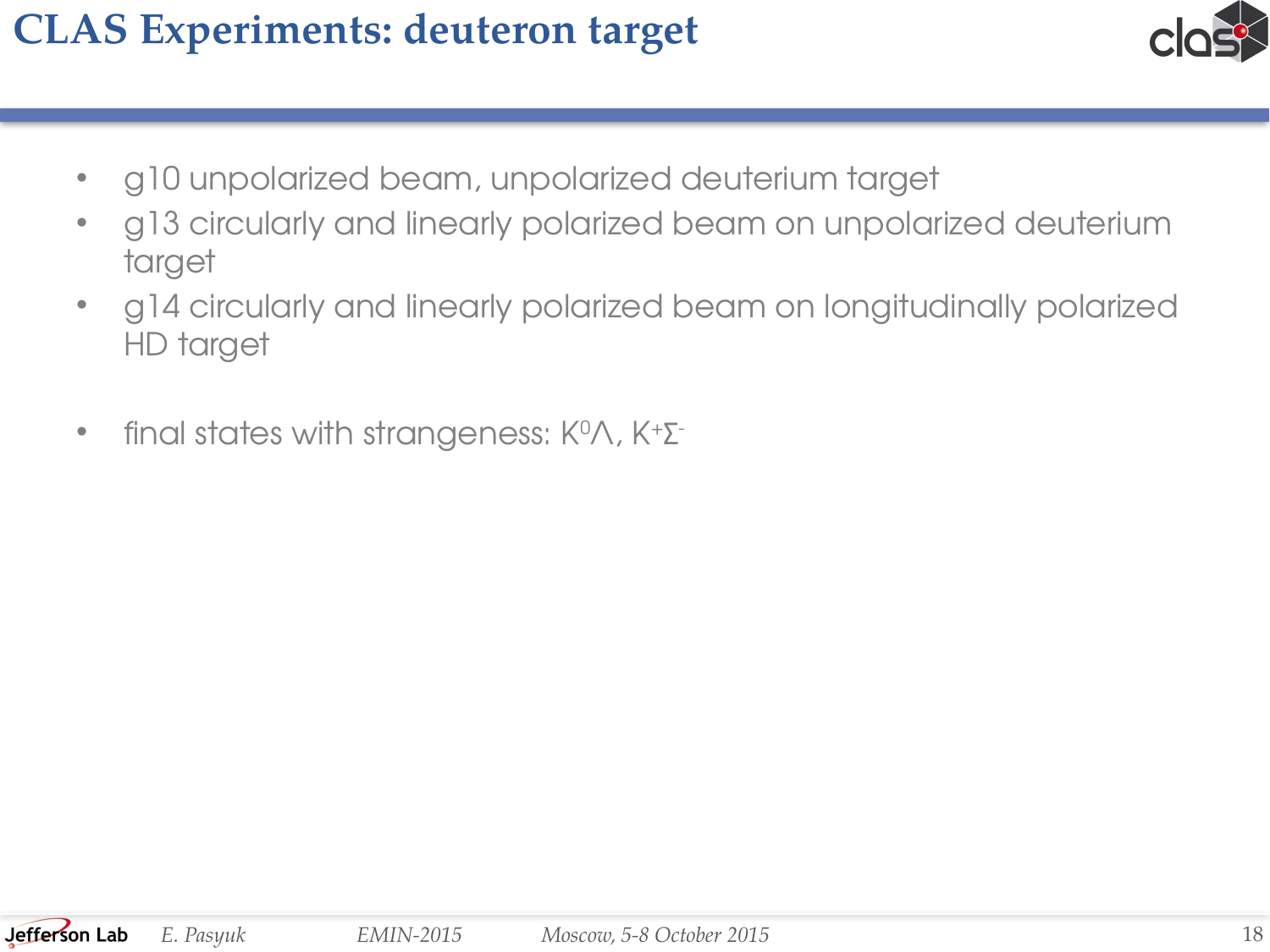

# CLAS Experiments: deuteron target
g10 unpolarized beam, unpolarized deuterium target
g13 circularly and linearly polarized beam on unpolarized deuterium target
g14 circularly and linearly polarized beam on longitudinally polarized HD target

final states with strangeness: K0Λ, K+Σ-

18
E. Pasyuk                     EMIN-2015               Moscow, 5-8 October 2015